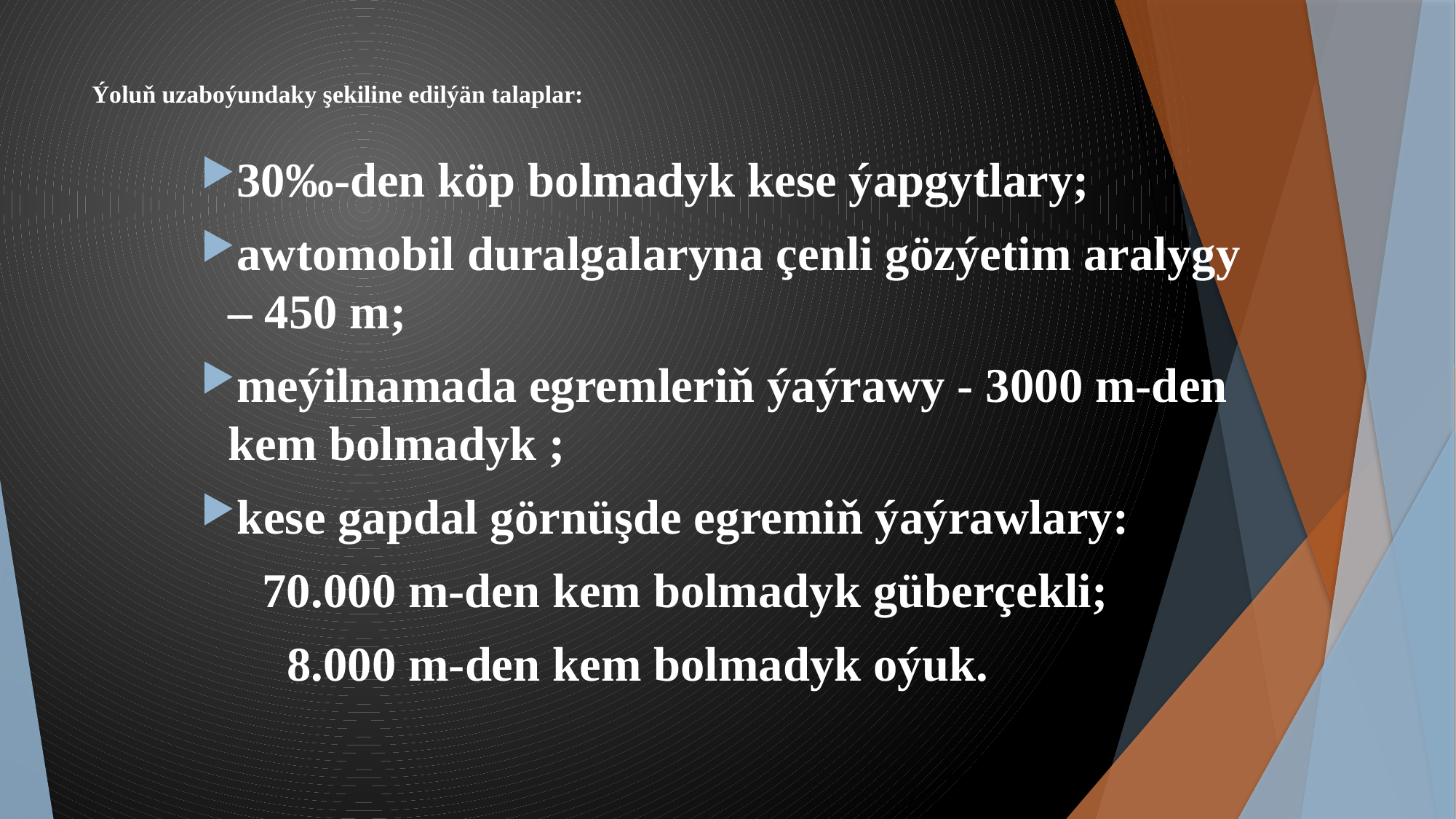

# Ýoluň uzaboýundaky şekiline edilýän talaplar:
30‰-den köp bolmadyk kese ýapgytlary;
awtomobil duralgalaryna çenli gözýetim aralygy – 450 m;
meýilnamada egremleriň ýaýrawy - 3000 m-den kem bolmadyk ;
kese gapdal görnüşde egremiň ýaýrawlary:
              70.000 m-den kem bolmadyk güberçekli;
                8.000 m-den kem bolmadyk oýuk.